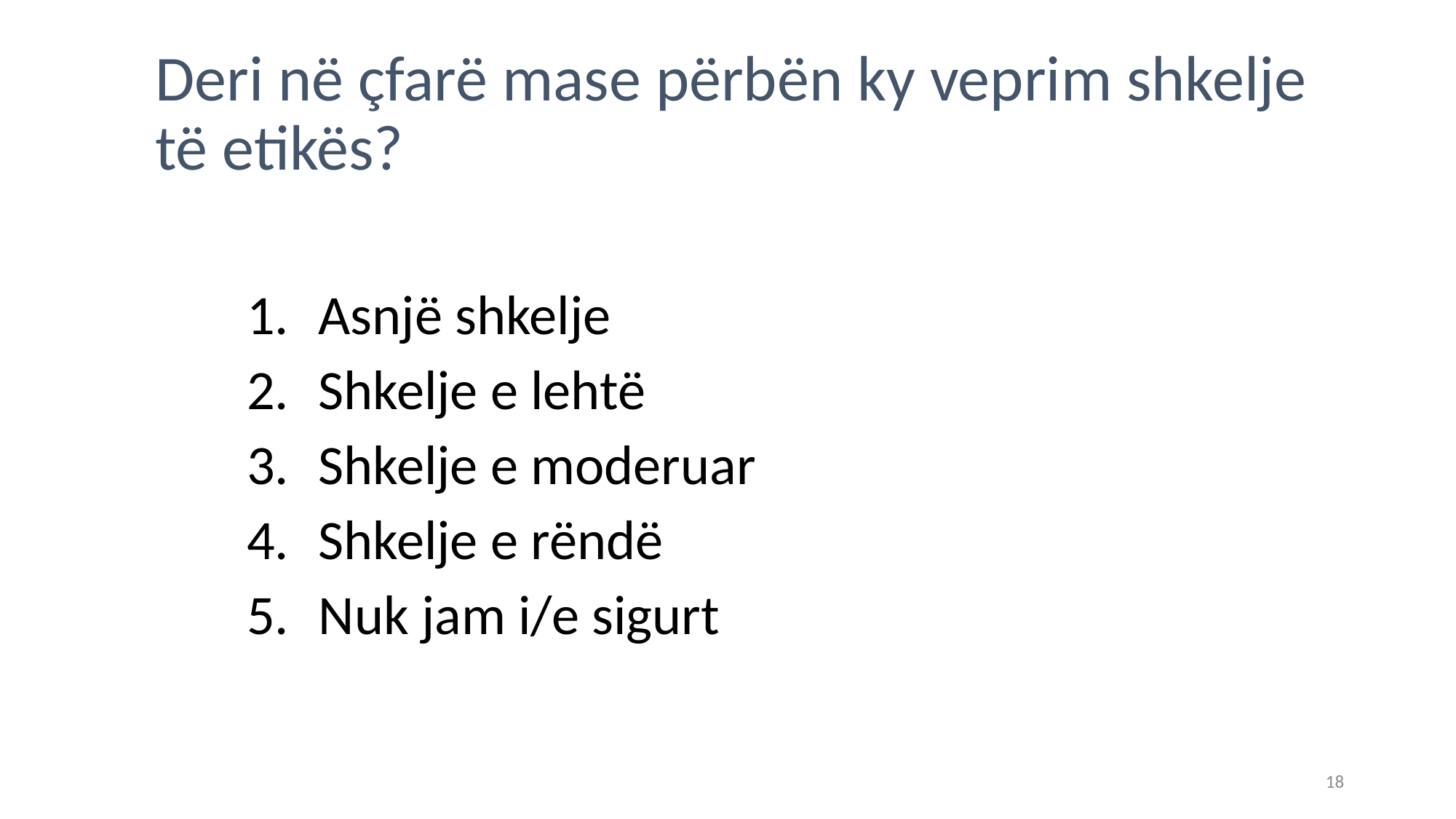

# Deri në çfarë mase përbën ky veprim shkelje të etikës?
Asnjë shkelje
Shkelje e lehtë
Shkelje e moderuar
Shkelje e rëndë
Nuk jam i/e sigurt

18